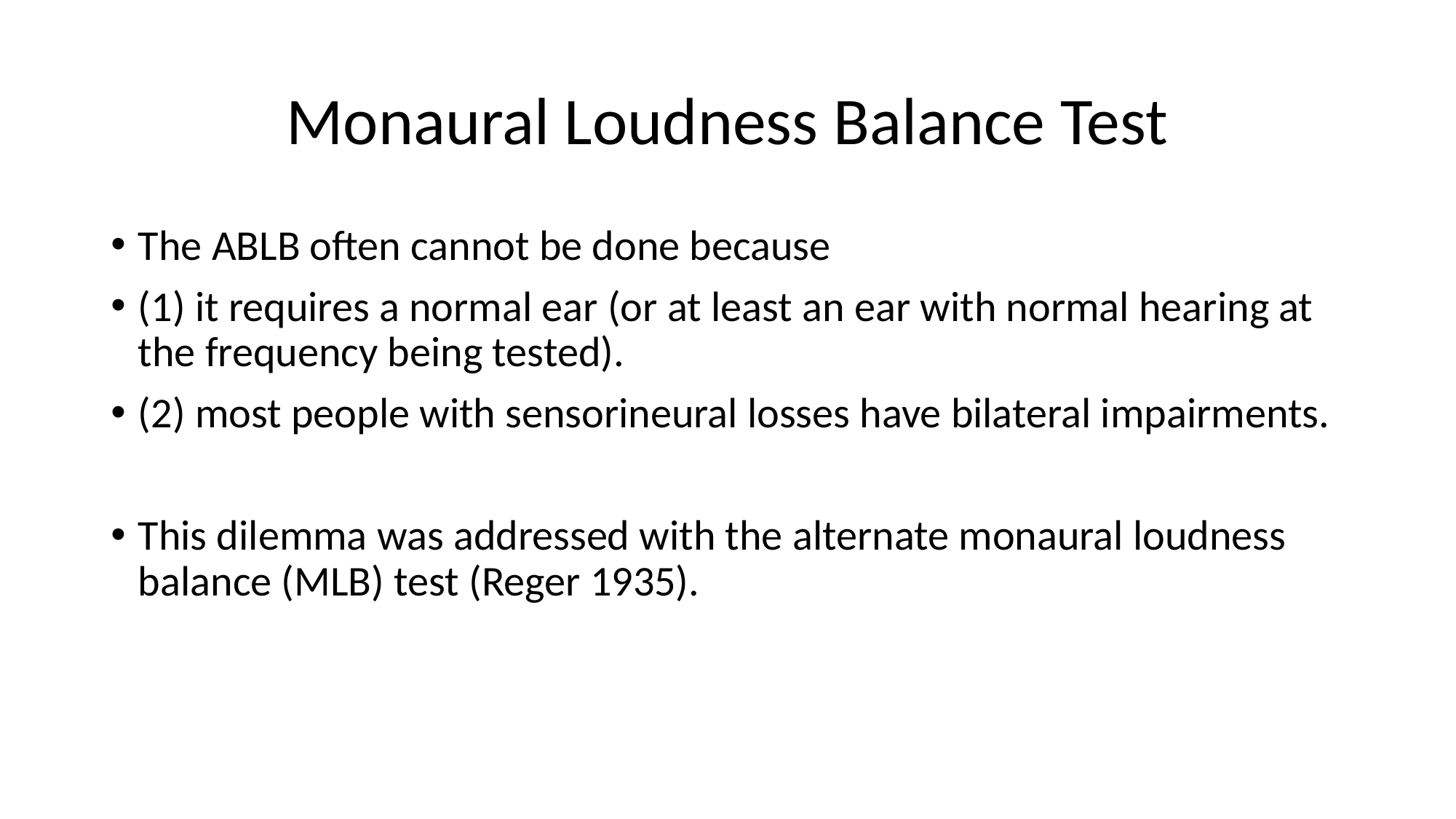

# Monaural Loudness Balance Test
The ABLB often cannot be done because
(1) it requires a normal ear (or at least an ear with normal hearing at the frequency being tested).
(2) most people with sensorineural losses have bilateral impairments.

This dilemma was addressed with the alternate monaural loudness balance (MLB) test (Reger 1935).